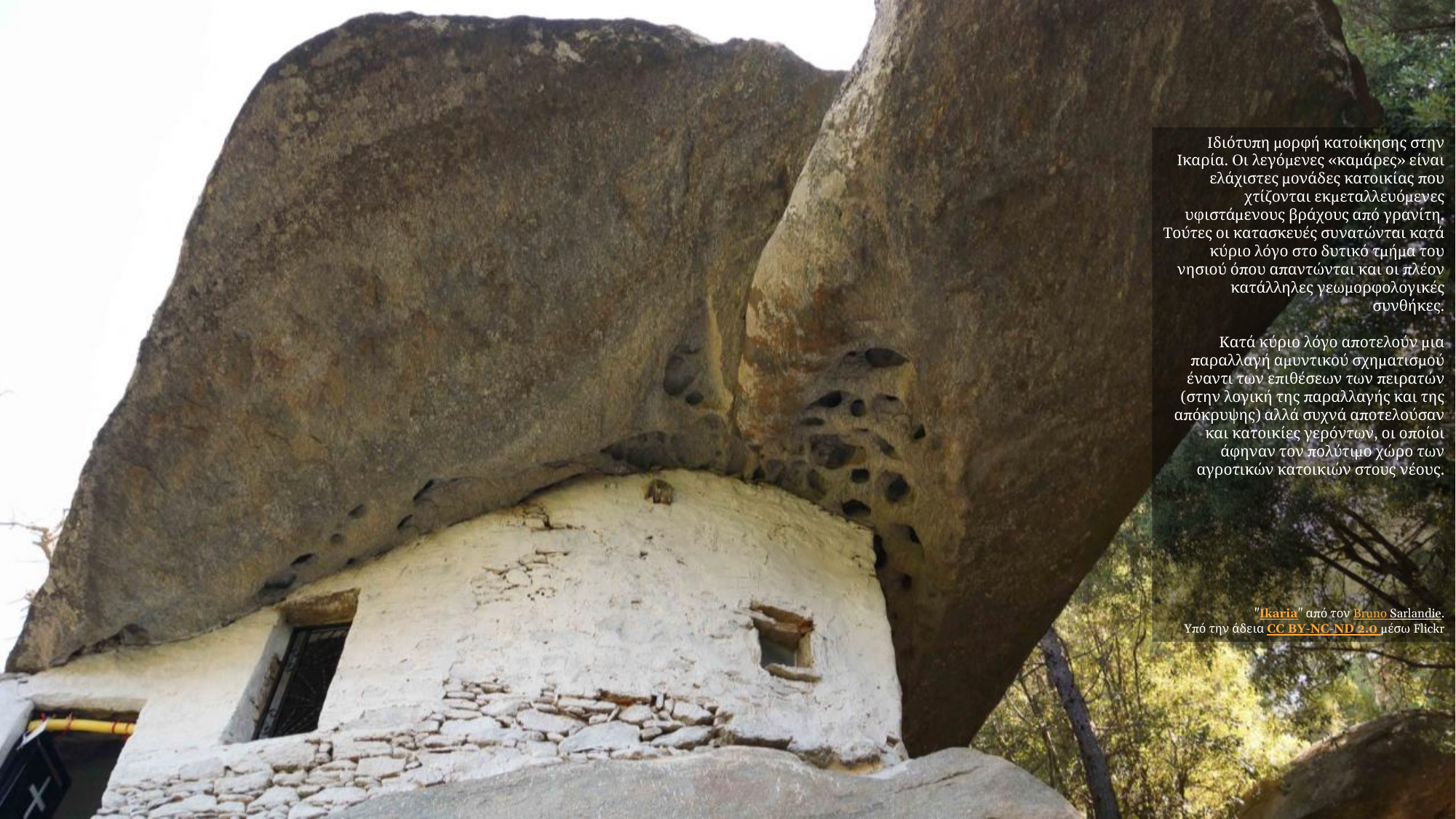

Ιδιότυπη μορφή κατοίκησης στην Ικαρία. Οι λεγόμενες «καμάρες» είναι ελάχιστες μονάδες κατοικίας που χτίζονται εκμεταλλευόμενες υφιστάμενους βράχους από γρανίτη. Τούτες οι κατασκευές συνατώνται κατά κύριο λόγο στο δυτικό τμήμα του νησιού όπου απαντώνται και οι πλέον κατάλληλες γεωμορφολογικές συνθήκες.

Κατά κύριο λόγο αποτελούν μια παραλλαγή αμυντικού σχηματισμού έναντι των επιθέσεων των πειρατών (στην λογική της παραλλαγής και της απόκρυψης) αλλά συχνά αποτελούσαν και κατοικίες γερόντων, οι οποίοι άφηναν τον πολύτιμο χώρο των αγροτικών κατοικιών στους νέους.

"Ikaria" από τον Bruno Sarlandie.
Υπό την άδεια CC BY-NC-ND 2.0 μέσω Flickr